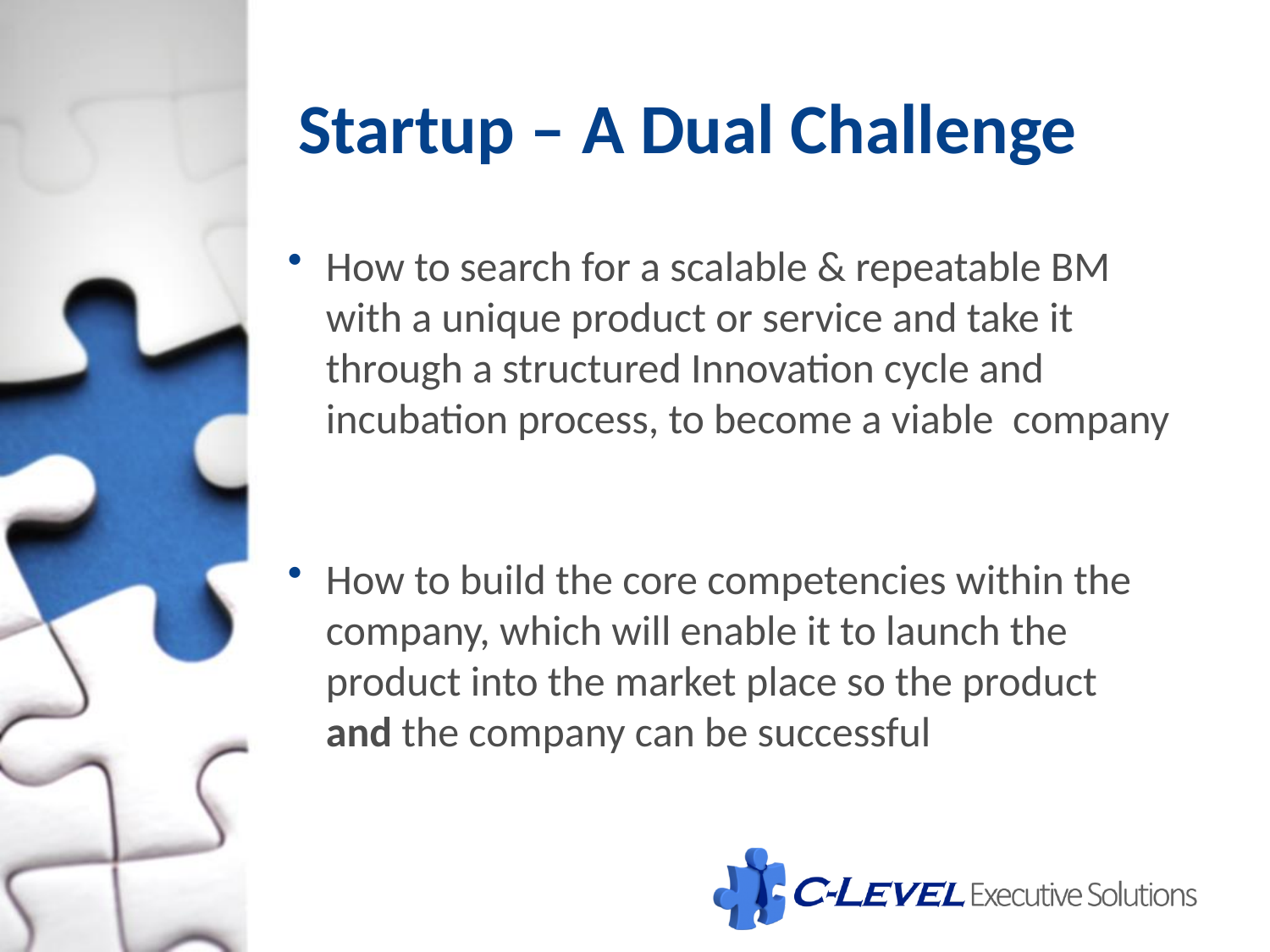

# Startup – A Dual Challenge
How to search for a scalable & repeatable BM with a unique product or service and take it through a structured Innovation cycle and incubation process, to become a viable  company
How to build the core competencies within the company, which will enable it to launch the product into the market place so the product and the company can be successful